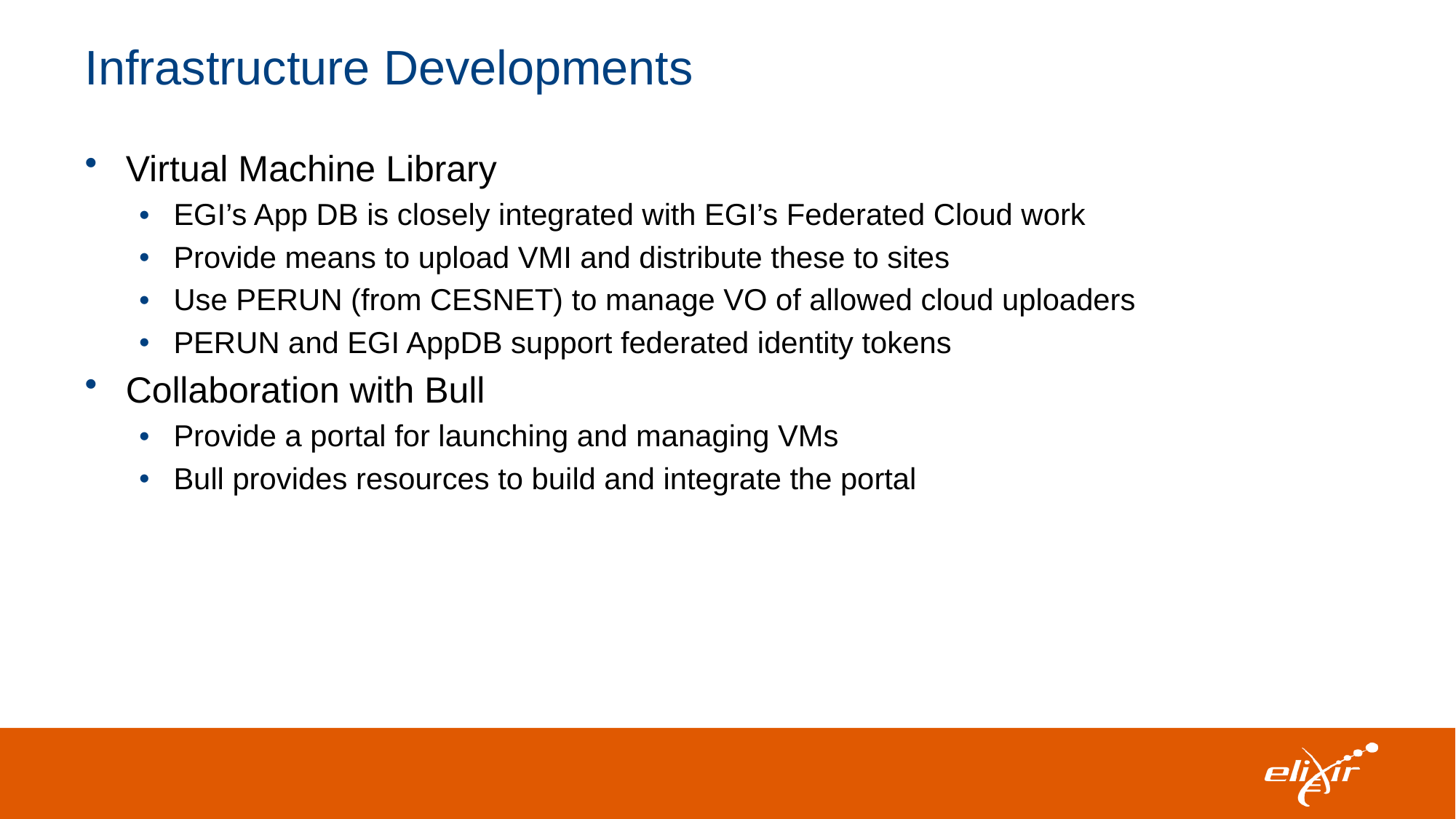

# Infrastructure Developments
Virtual Machine Library
EGI’s App DB is closely integrated with EGI’s Federated Cloud work
Provide means to upload VMI and distribute these to sites
Use PERUN (from CESNET) to manage VO of allowed cloud uploaders
PERUN and EGI AppDB support federated identity tokens
Collaboration with Bull
Provide a portal for launching and managing VMs
Bull provides resources to build and integrate the portal